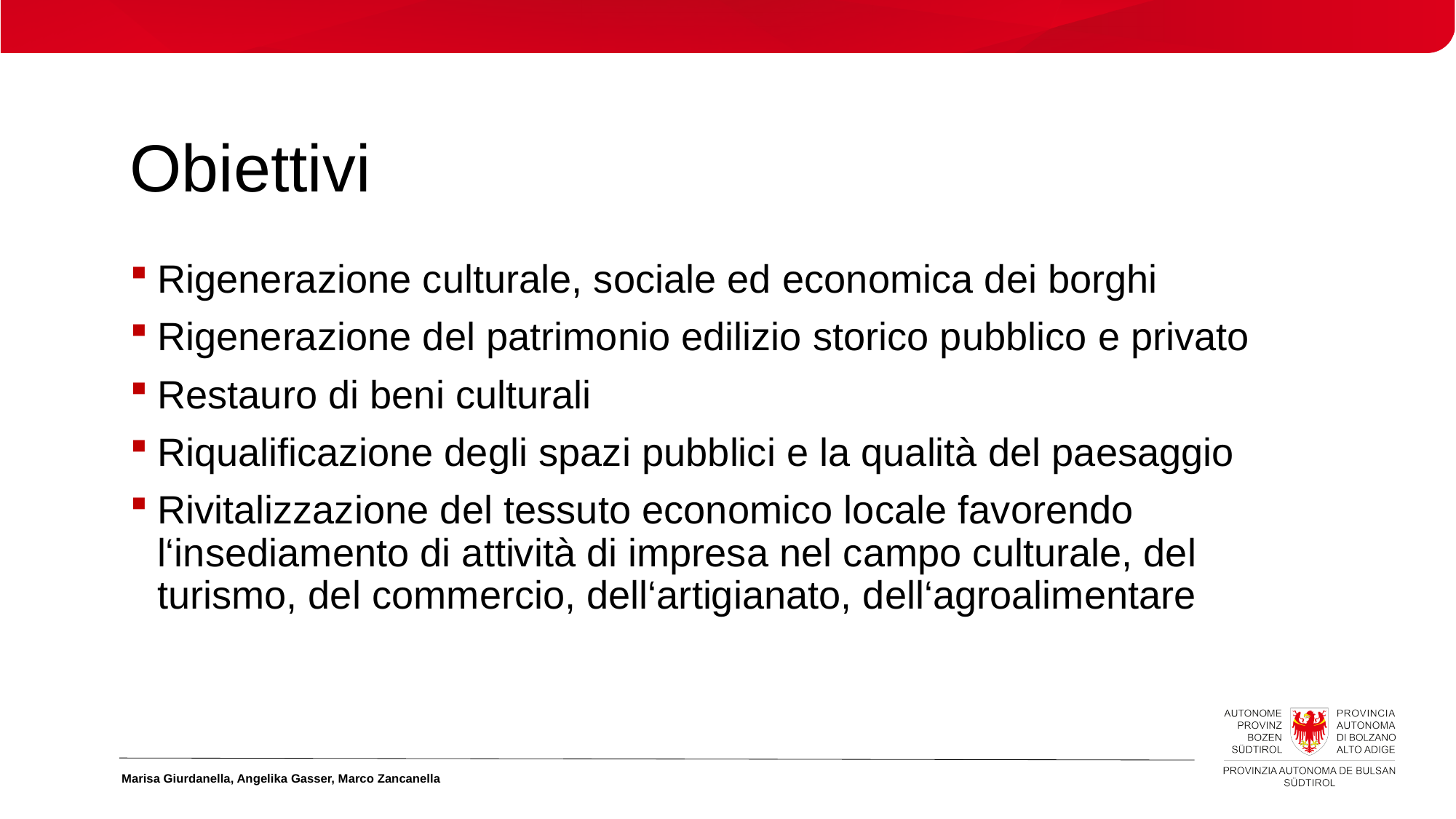

# Obiettivi
Rigenerazione culturale, sociale ed economica dei borghi
Rigenerazione del patrimonio edilizio storico pubblico e privato
Restauro di beni culturali
Riqualificazione degli spazi pubblici e la qualità del paesaggio
Rivitalizzazione del tessuto economico locale favorendo l‘insediamento di attività di impresa nel campo culturale, del turismo, del commercio, dell‘artigianato, dell‘agroalimentare